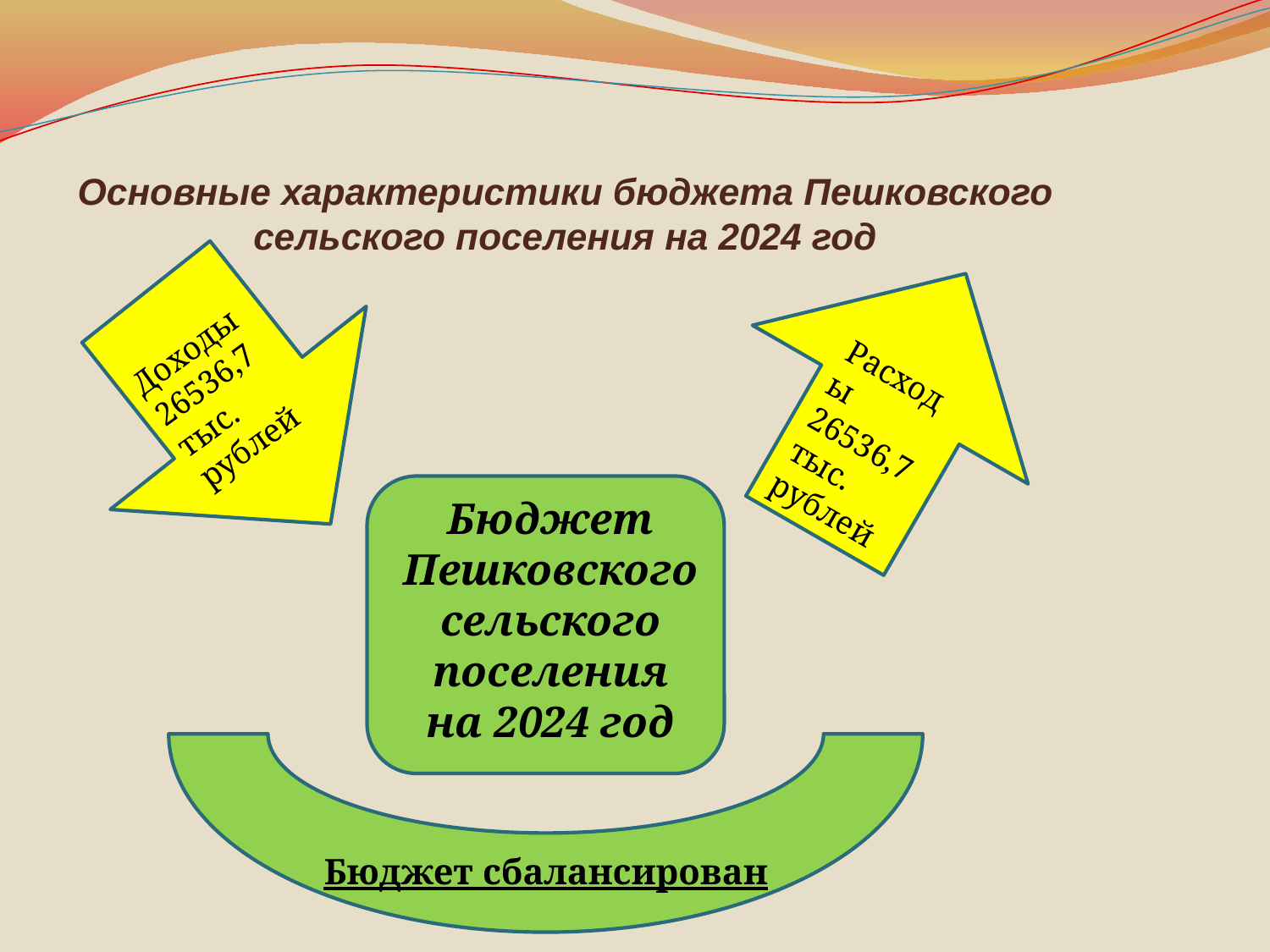

# Основные характеристики бюджета Пешковского сельского поселения на 2024 год

Доходы  26536,7 тыс.
рублей
Расходы 26536,7 тыс.
рублей

Бюджет Пешковского сельского поселения на 2024 год

Бюджет сбалансирован